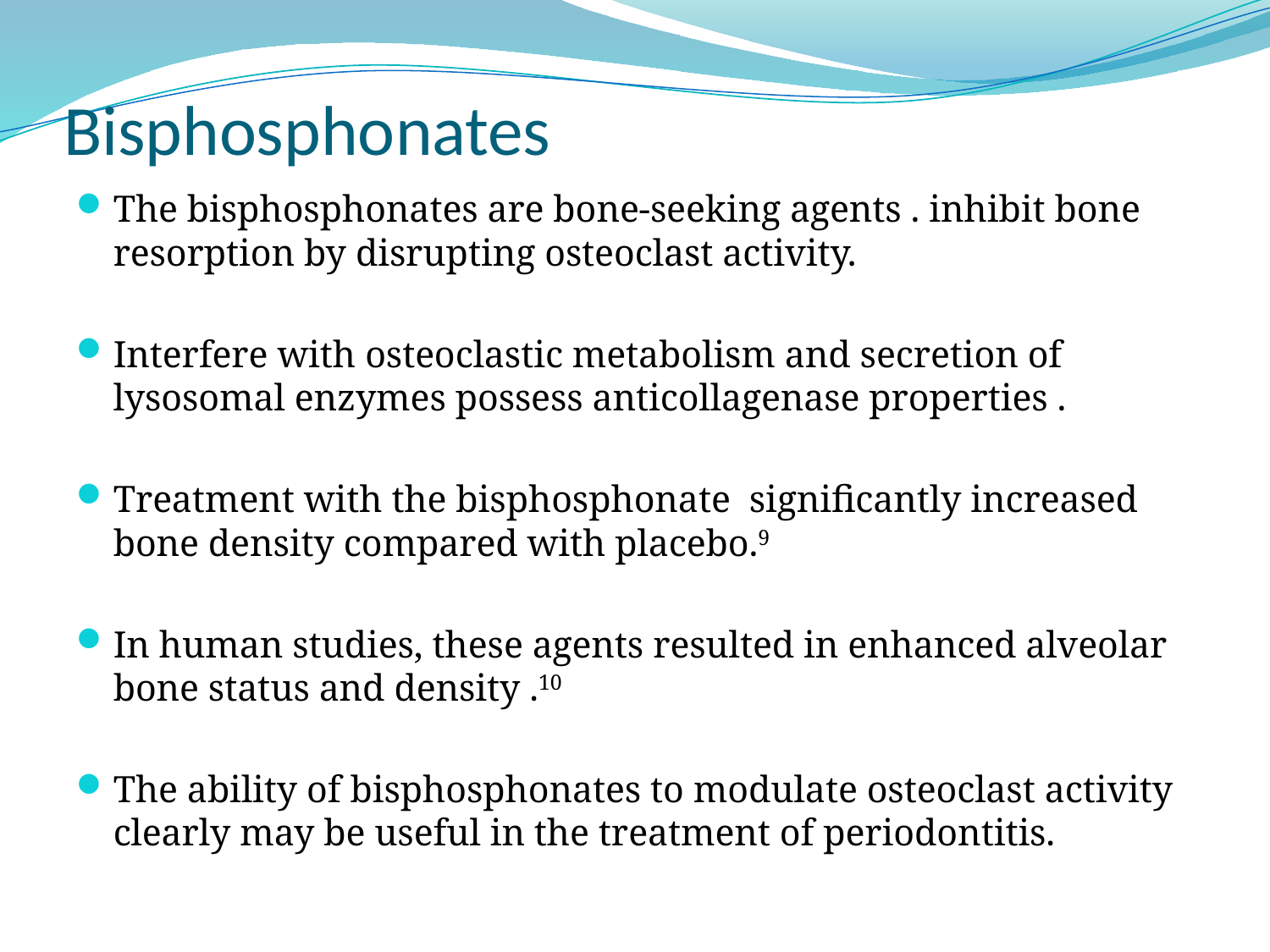

# Bisphosphonates
The bisphosphonates are bone-seeking agents . inhibit bone resorption by disrupting osteoclast activity.

Interfere with osteoclastic metabolism and secretion of lysosomal enzymes possess anticollagenase properties .

Treatment with the bisphosphonate  significantly increased bone density compared with placebo.9

In human studies, these agents resulted in enhanced alveolar bone status and density .10

The ability of bisphosphonates to modulate osteoclast activity clearly may be useful in the treatment of periodontitis.